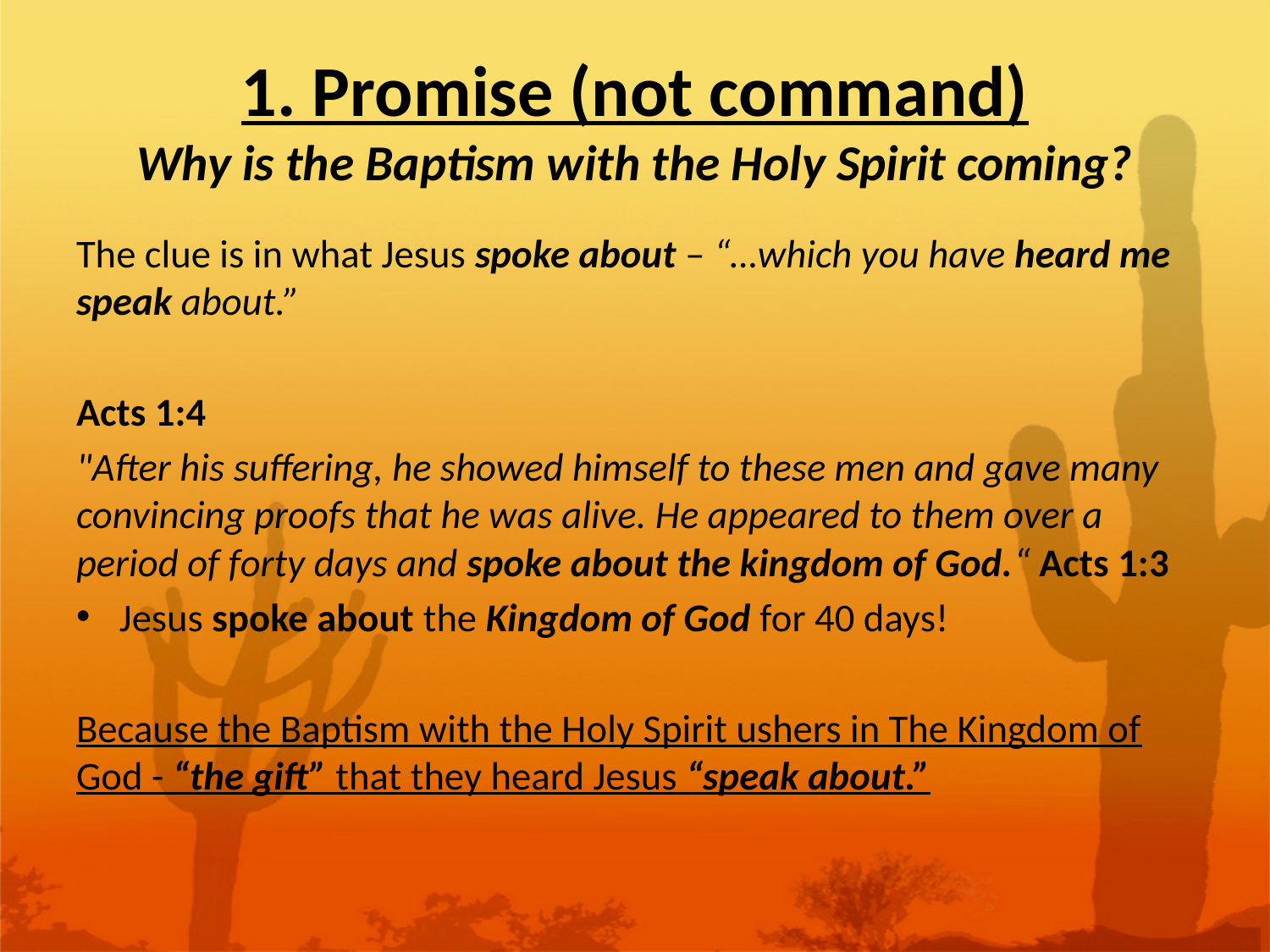

# 1. Promise (not command) Why is the Baptism with the Holy Spirit coming?
The clue is in what Jesus spoke about – “…which you have heard me speak about.”

Acts 1:4
"After his suffering, he showed himself to these men and gave many convincing proofs that he was alive. He appeared to them over a period of forty days and spoke about the kingdom of God.“ Acts 1:3
Jesus spoke about the Kingdom of God for 40 days!

Because the Baptism with the Holy Spirit ushers in The Kingdom of God - “the gift” that they heard Jesus “speak about.”